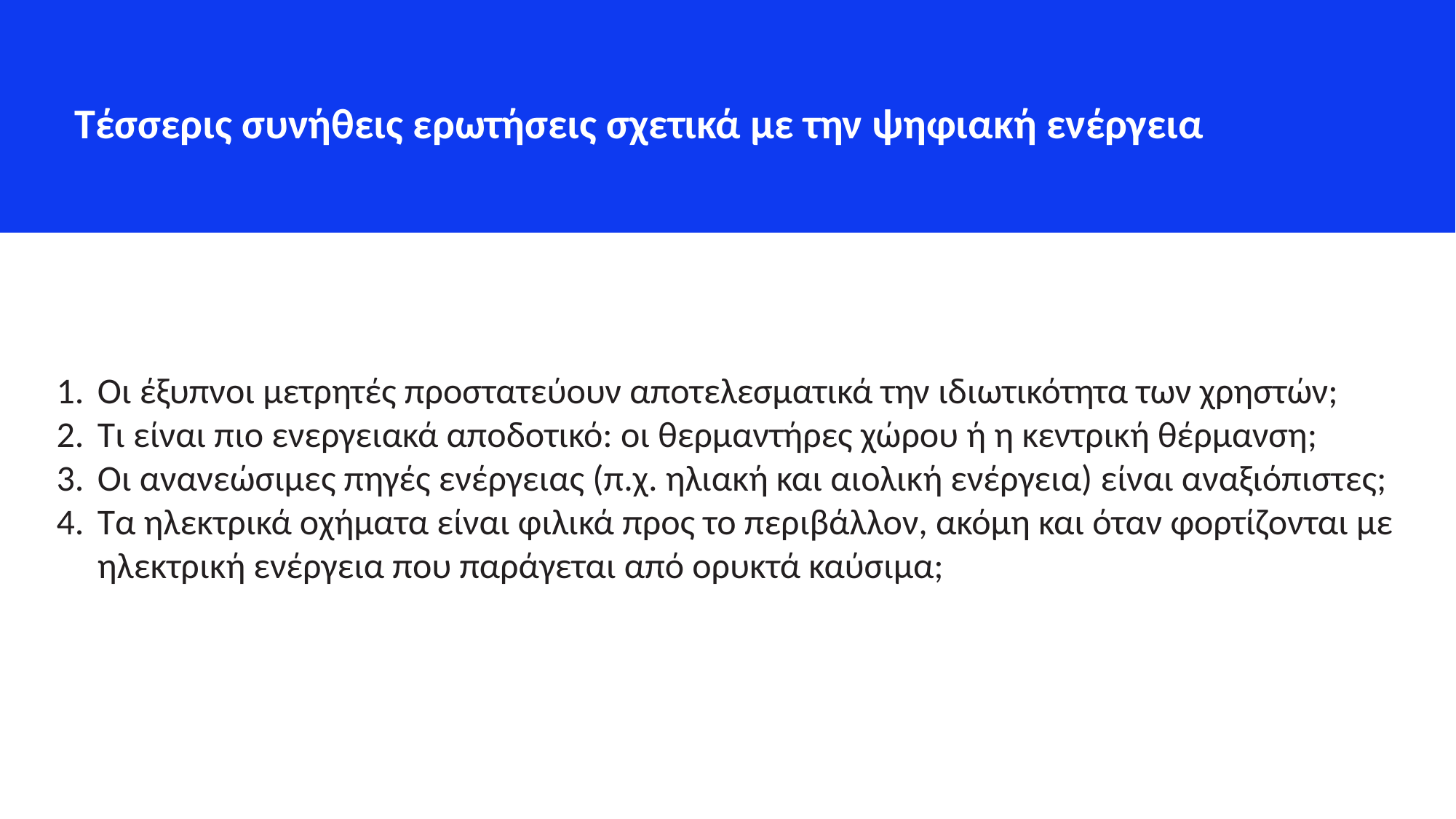

Τέσσερις συνήθεις ερωτήσεις σχετικά με την ψηφιακή ενέργεια

Οι έξυπνοι μετρητές προστατεύουν αποτελεσματικά την ιδιωτικότητα των χρηστών;
Τι είναι πιο ενεργειακά αποδοτικό: οι θερμαντήρες χώρου ή η κεντρική θέρμανση;
Οι ανανεώσιμες πηγές ενέργειας (π.χ. ηλιακή και αιολική ενέργεια) είναι αναξιόπιστες;
Τα ηλεκτρικά οχήματα είναι φιλικά προς το περιβάλλον, ακόμη και όταν φορτίζονται με ηλεκτρική ενέργεια που παράγεται από ορυκτά καύσιμα;